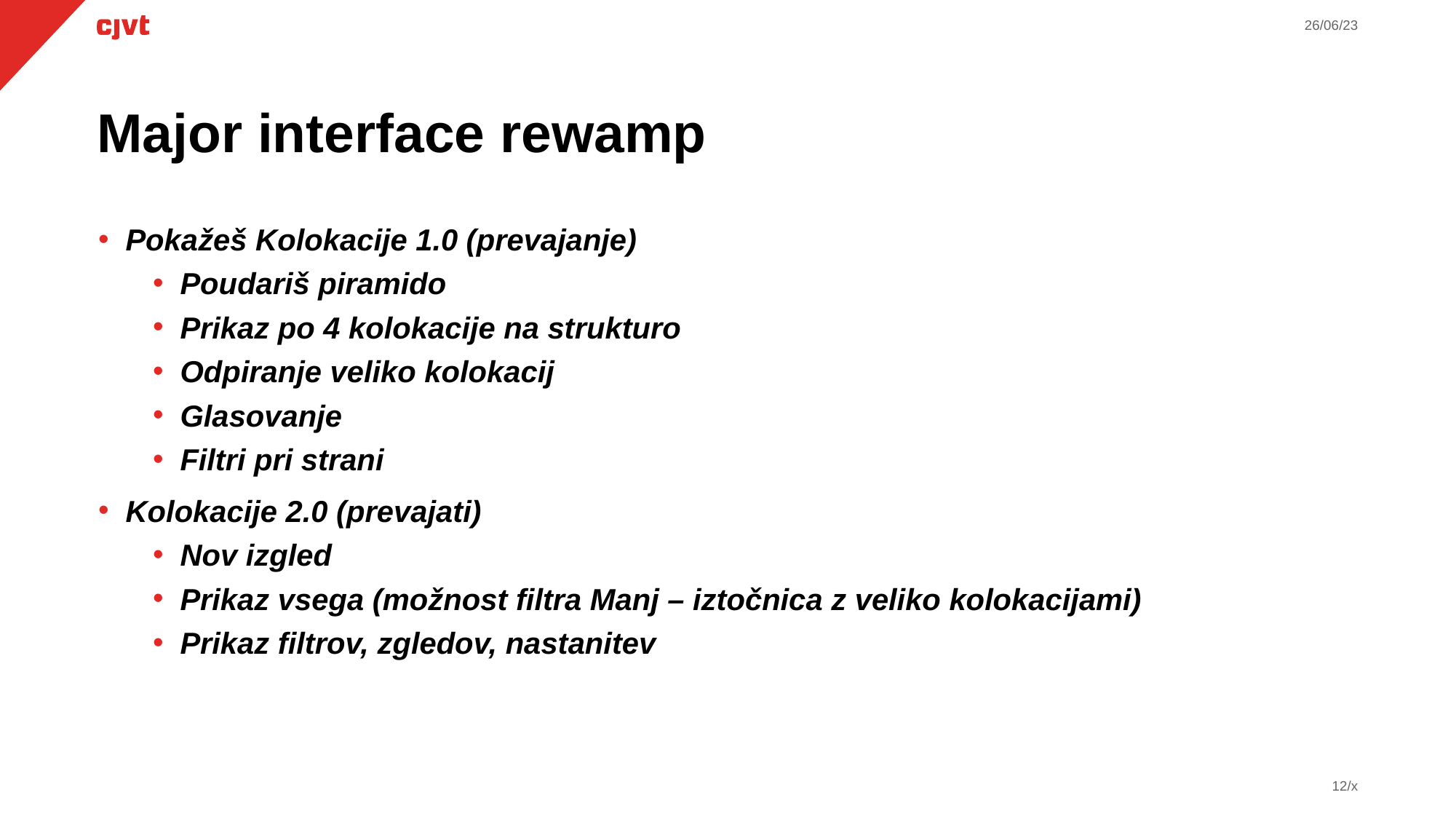

26/06/23

Major interface rewamp
Pokažeš Kolokacije 1.0 (prevajanje)
Poudariš piramido
Prikaz po 4 kolokacije na strukturo
Odpiranje veliko kolokacij
Glasovanje
Filtri pri strani
Kolokacije 2.0 (prevajati)
Nov izgled
Prikaz vsega (možnost filtra Manj – iztočnica z veliko kolokacijami)
Prikaz filtrov, zgledov, nastanitev

12/x